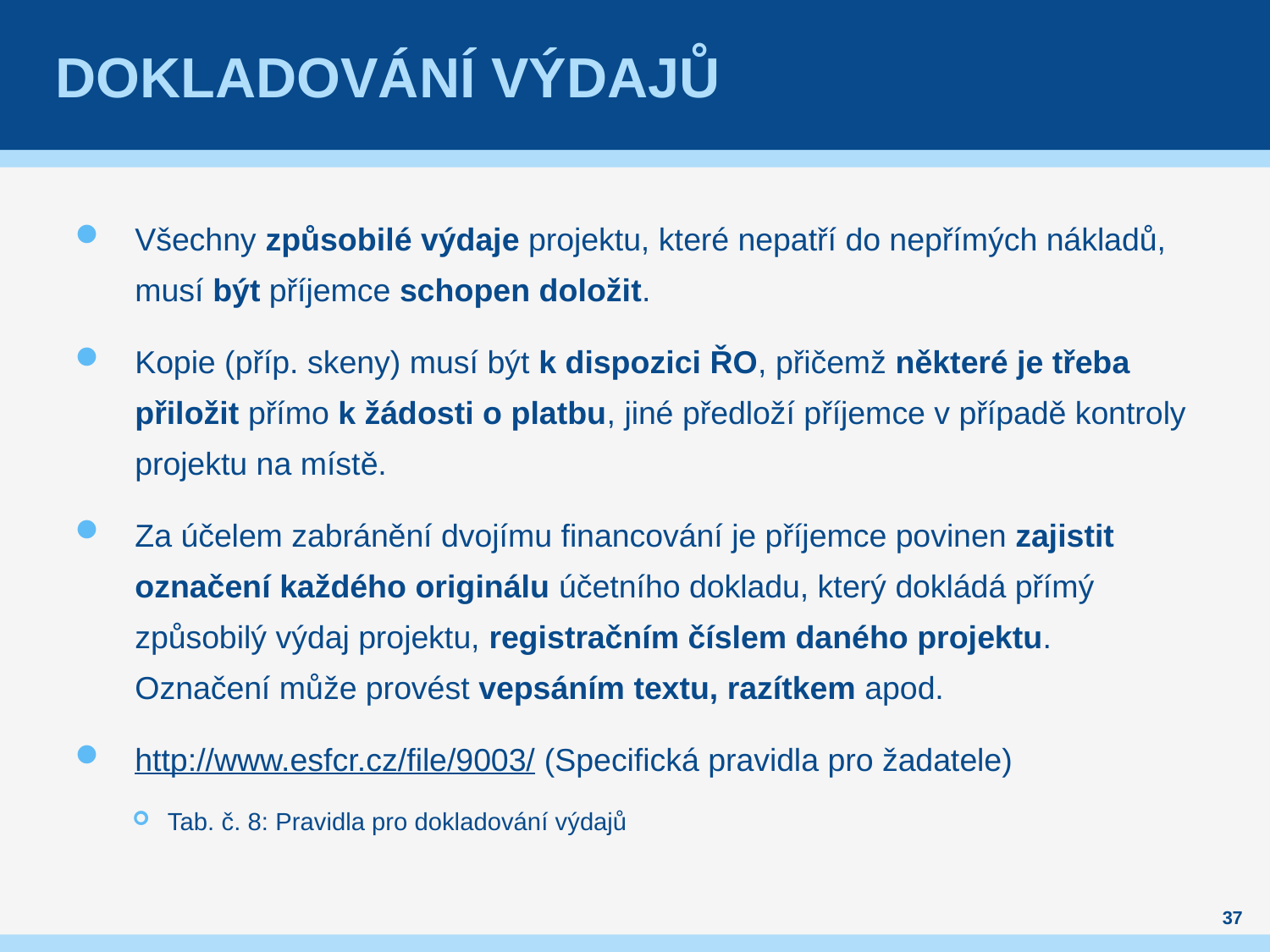

# Dokladování výdajů
Všechny způsobilé výdaje projektu, které nepatří do nepřímých nákladů, musí být příjemce schopen doložit.
Kopie (příp. skeny) musí být k dispozici ŘO, přičemž některé je třeba přiložit přímo k žádosti o platbu, jiné předloží příjemce v případě kontroly projektu na místě.
Za účelem zabránění dvojímu financování je příjemce povinen zajistit označení každého originálu účetního dokladu, který dokládá přímý způsobilý výdaj projektu, registračním číslem daného projektu. Označení může provést vepsáním textu, razítkem apod.
http://www.esfcr.cz/file/9003/ (Specifická pravidla pro žadatele)
Tab. č. 8: Pravidla pro dokladování výdajů

37